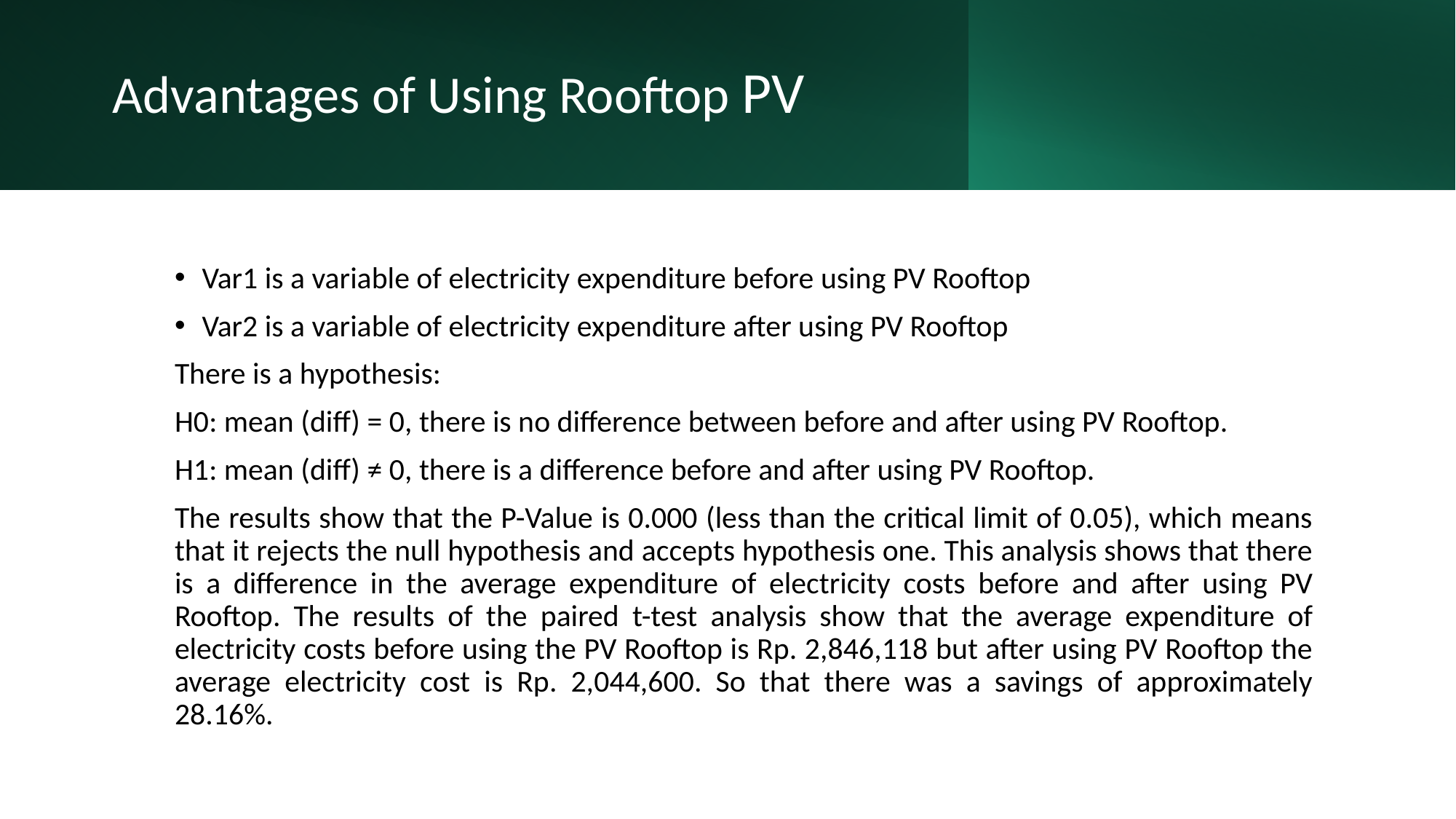

# Advantages of Using Rooftop PV
Var1 is a variable of electricity expenditure before using PV Rooftop
Var2 is a variable of electricity expenditure after using PV Rooftop
There is a hypothesis:
H0: mean (diff) = 0, there is no difference between before and after using PV Rooftop.
H1: mean (diff) ≠ 0, there is a difference before and after using PV Rooftop.
The results show that the P-Value is 0.000 (less than the critical limit of 0.05), which means that it rejects the null hypothesis and accepts hypothesis one. This analysis shows that there is a difference in the average expenditure of electricity costs before and after using PV Rooftop. The results of the paired t-test analysis show that the average expenditure of electricity costs before using the PV Rooftop is Rp. 2,846,118 but after using PV Rooftop the average electricity cost is Rp. 2,044,600. So that there was a savings of approximately 28.16%.